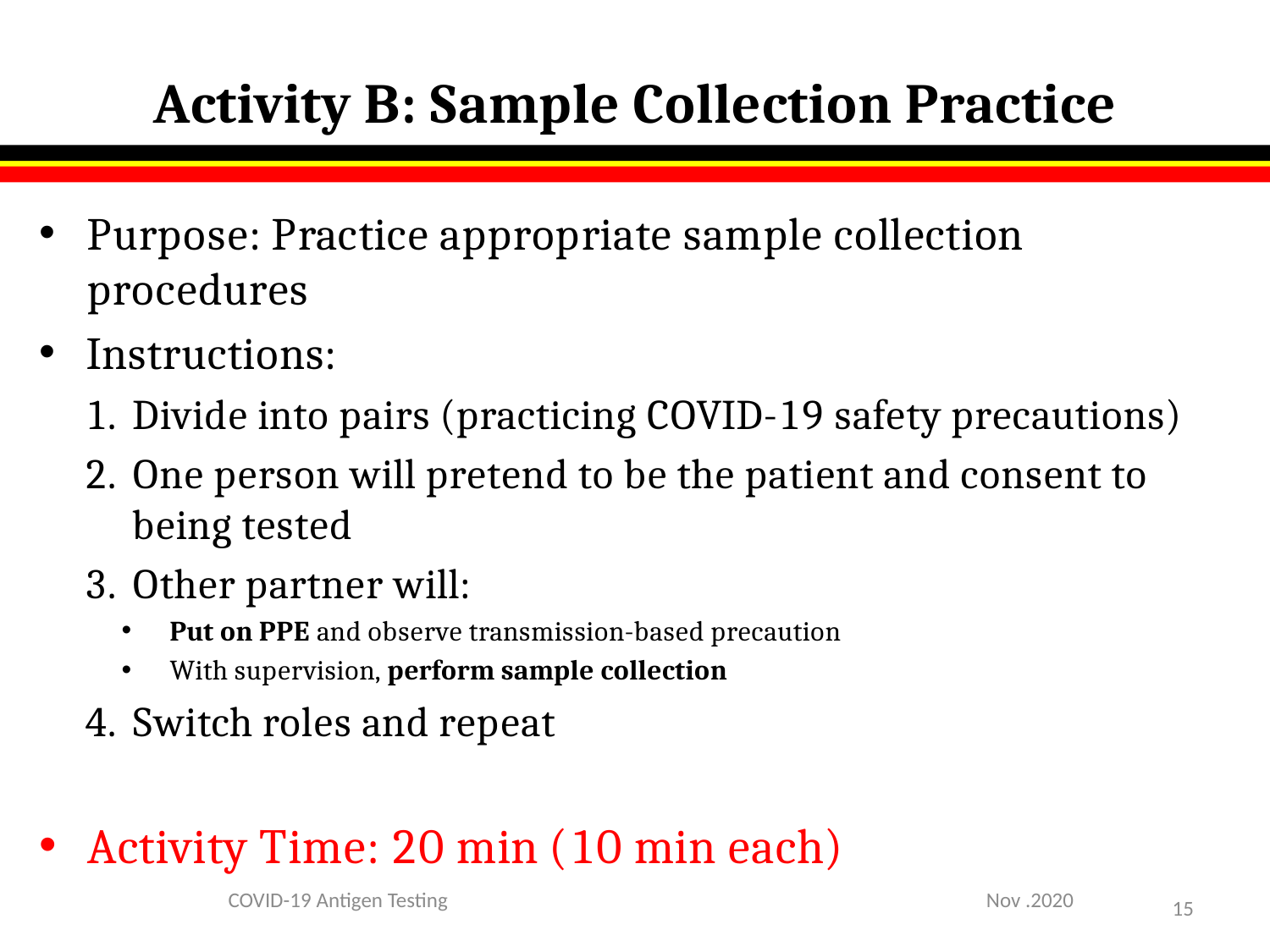

# Activity B: Sample Collection Practice
Purpose: Practice appropriate sample collection procedures
Instructions:
Divide into pairs (practicing COVID-19 safety precautions)
One person will pretend to be the patient and consent to being tested
Other partner will:
Put on PPE and observe transmission-based precaution
With supervision, perform sample collection
Switch roles and repeat

Activity Time: 20 min (10 min each)

COVID-19 Antigen Testing
Nov .2020
15